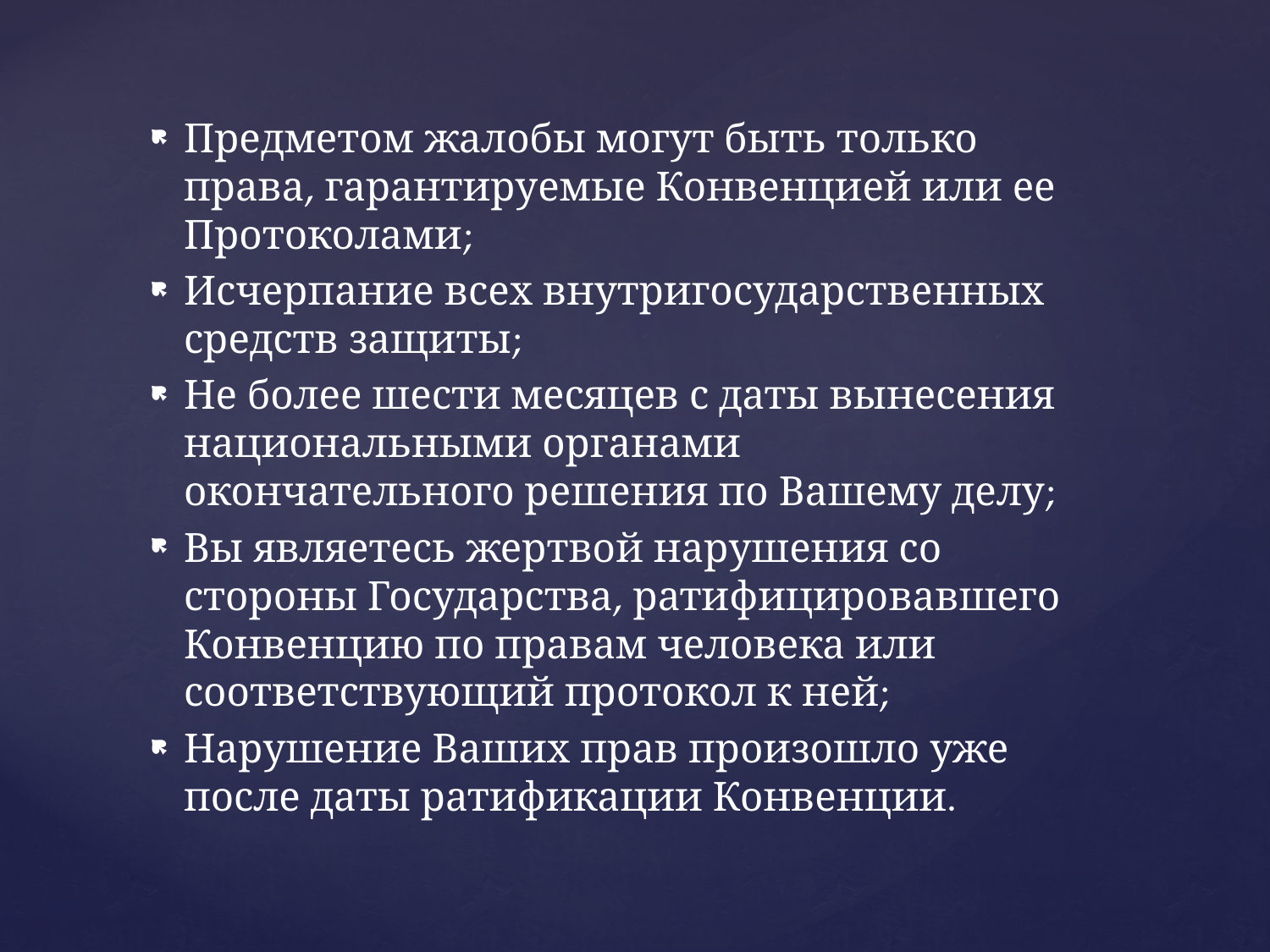

Предметом жалобы могут быть только права, гарантируемые Конвенцией или ее Протоколами;
Исчерпание всех внутригосударственных средств защиты;
Не более шести месяцев с даты вынесения национальными органами окончательного решения по Вашему делу;
Вы являетесь жертвой нарушения со стороны Государства, ратифицировавшего Конвенцию по правам человека или соответствующий протокол к ней;
Нарушение Ваших прав произошло уже после даты ратификации Конвенции.

#